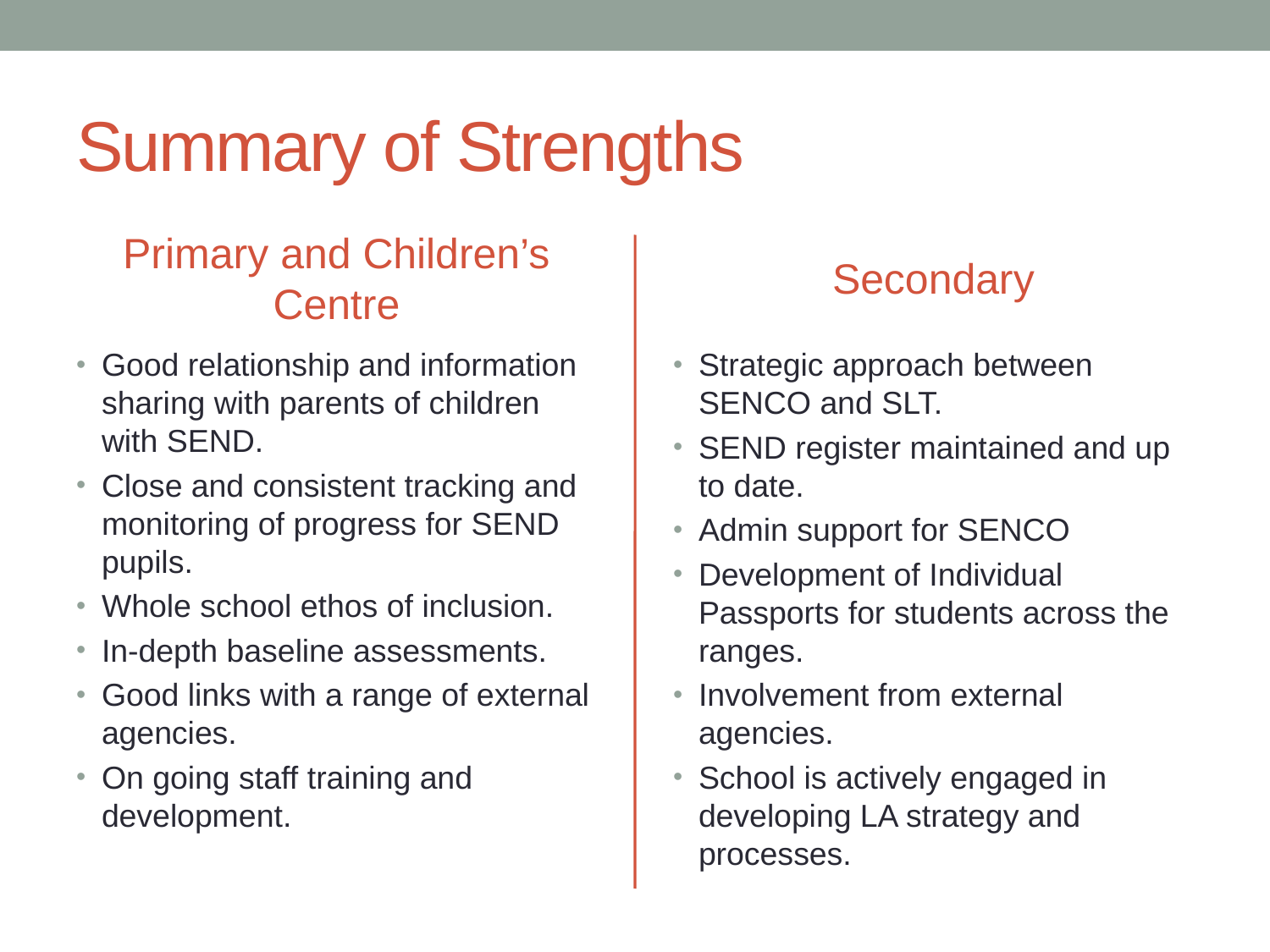

# Summary of Strengths
Primary and Children’s Centre
Secondary
Good relationship and information sharing with parents of children with SEND.
Close and consistent tracking and monitoring of progress for SEND pupils.
Whole school ethos of inclusion.
In-depth baseline assessments.
Good links with a range of external agencies.
On going staff training and development.

Strategic approach between SENCO and SLT.
SEND register maintained and up to date.
Admin support for SENCO
Development of Individual Passports for students across the ranges.
Involvement from external agencies.
School is actively engaged in developing LA strategy and processes.